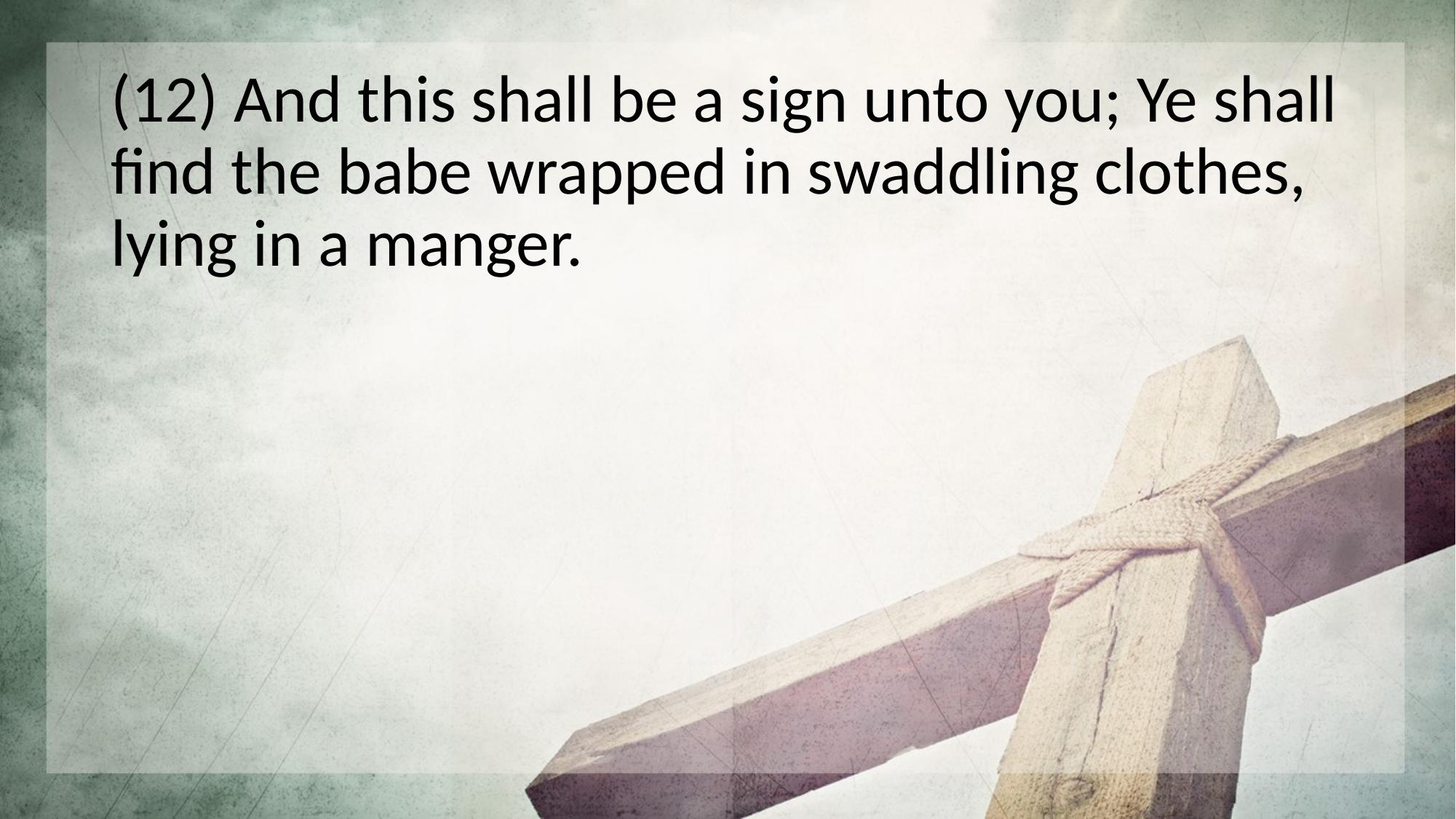

(12) And this shall be a sign unto you; Ye shall find the babe wrapped in swaddling clothes, lying in a manger.